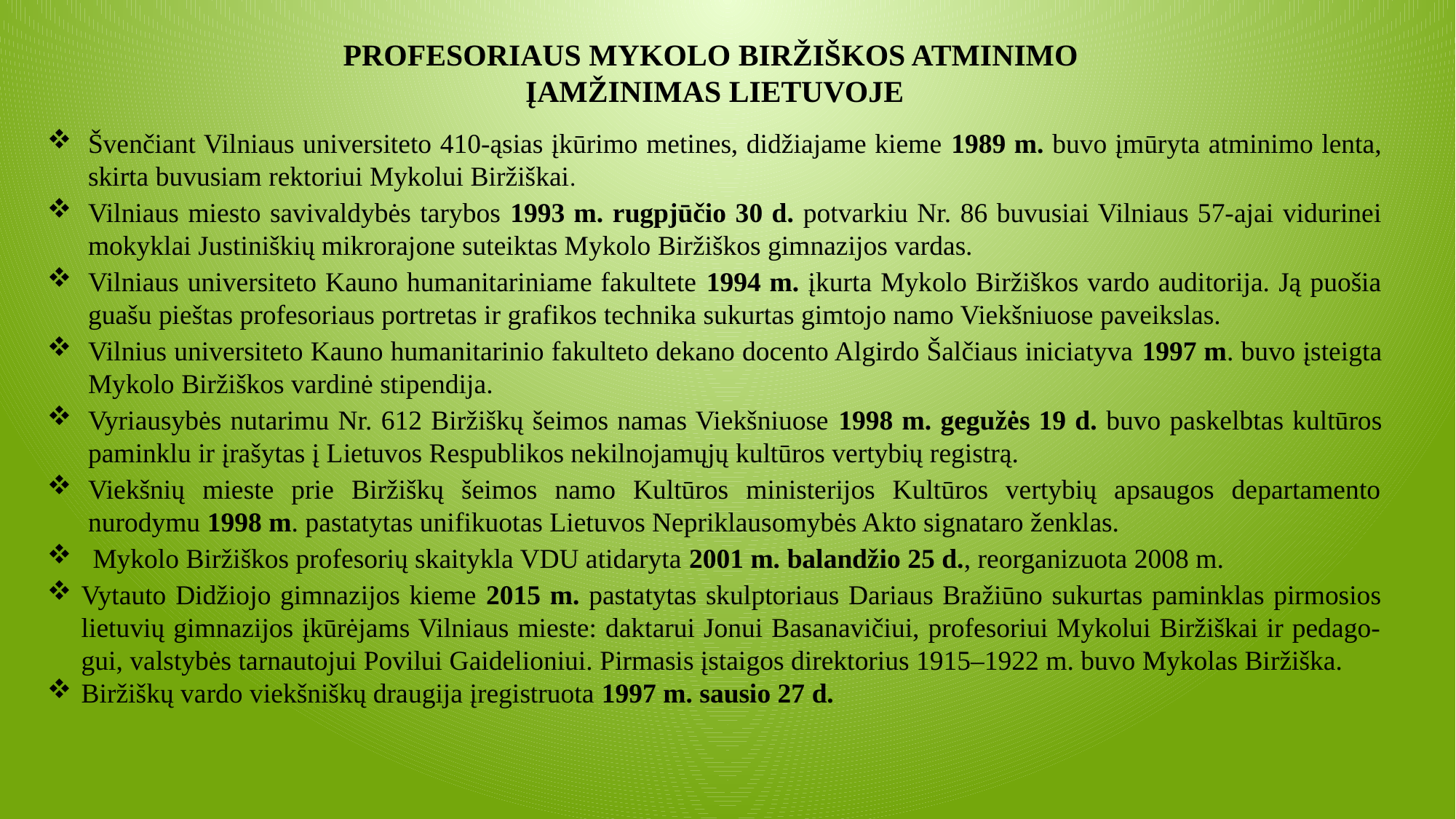

PROFESORIAUS MYKOLO BIRŽIŠKOS ATMINIMO
ĮAMŽINIMAS LIETUVOJE

Švenčiant Vilniaus universiteto 410-ąsias įkūrimo metines, didžiajame kieme 1989 m. buvo įmūryta atminimo lenta, skirta buvusiam rektoriui Mykolui Biržiškai.

Vilniaus miesto savivaldybės tarybos 1993 m. rugpjūčio 30 d. potvarkiu Nr. 86 buvusiai Vilniaus 57-ajai vidurinei mokyklai Justiniškių mikrorajone suteiktas Mykolo Biržiškos gimnazijos vardas.

Vilniaus universiteto Kauno humanitariniame fakultete 1994 m. įkurta Mykolo Biržiškos vardo auditorija. Ją puošia guašu pieštas profesoriaus portretas ir grafikos technika sukurtas gimtojo namo Viekšniuose paveikslas.

Vilnius universiteto Kauno humanitarinio fakulteto dekano docento Algirdo Šalčiaus iniciatyva 1997 m. buvo įsteigta Mykolo Biržiškos vardinė stipendija.

Vyriausybės nutarimu Nr. 612 Biržiškų šeimos namas Viekšniuose 1998 m. gegužės 19 d. buvo paskelbtas kultūros paminklu ir įrašytas į Lietuvos Respublikos nekilnojamųjų kultūros vertybių registrą.

Viekšnių mieste prie Biržiškų šeimos namo Kultūros ministerijos Kultūros vertybių apsaugos departamento nurodymu 1998 m. pastatytas unifikuotas Lietuvos Nepriklausomybės Akto signataro ženklas.

   Mykolo Biržiškos profesorių skaitykla VDU atidaryta 2001 m. balandžio 25 d., reorganizuota 2008 m.

Vytauto Didžiojo gimnazijos kieme 2015 m. pastatytas skulptoriaus Dariaus Bražiūno sukurtas paminklas pirmosios lietuvių gimnazijos įkūrėjams Vilniaus mieste: daktarui Jonui Basanavičiui, profesoriui Mykolui Biržiškai ir pedago-gui, valstybės tarnautojui Povilui Gaidelioniui. Pirmasis įstaigos direktorius 1915–1922 m. buvo Mykolas Biržiška.
Biržiškų vardo viekšniškų draugija įregistruota 1997 m. sausio 27 d.